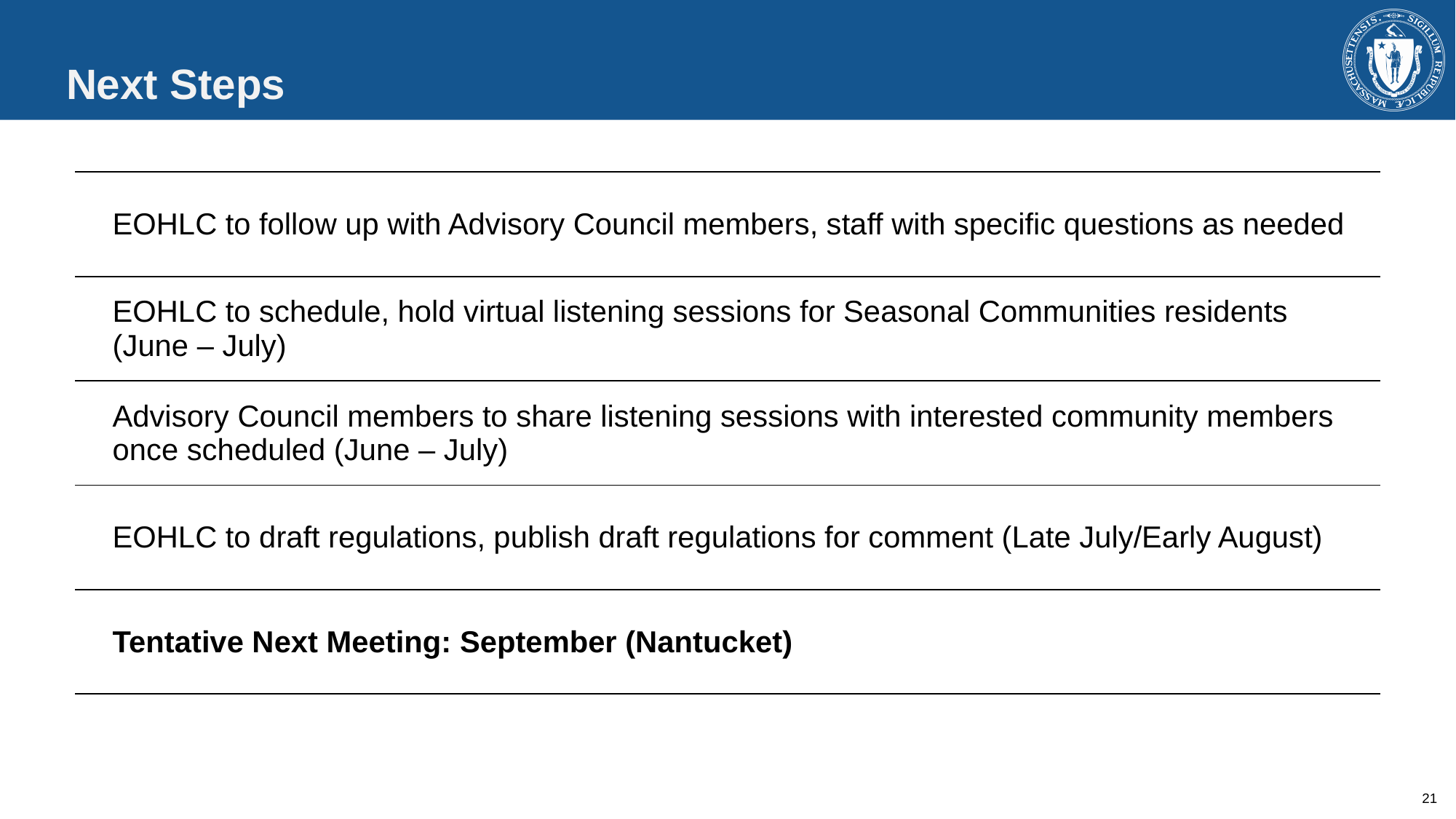

# Next Steps
| EOHLC to follow up with Advisory Council members, staff with specific questions as needed |
| --- |
| EOHLC to schedule, hold virtual listening sessions for Seasonal Communities residents (June – July) |
| Advisory Council members to share listening sessions with interested community members once scheduled (June – July) |
| EOHLC to draft regulations, publish draft regulations for comment (Late July/Early August) |
| Tentative Next Meeting: September (Nantucket) |